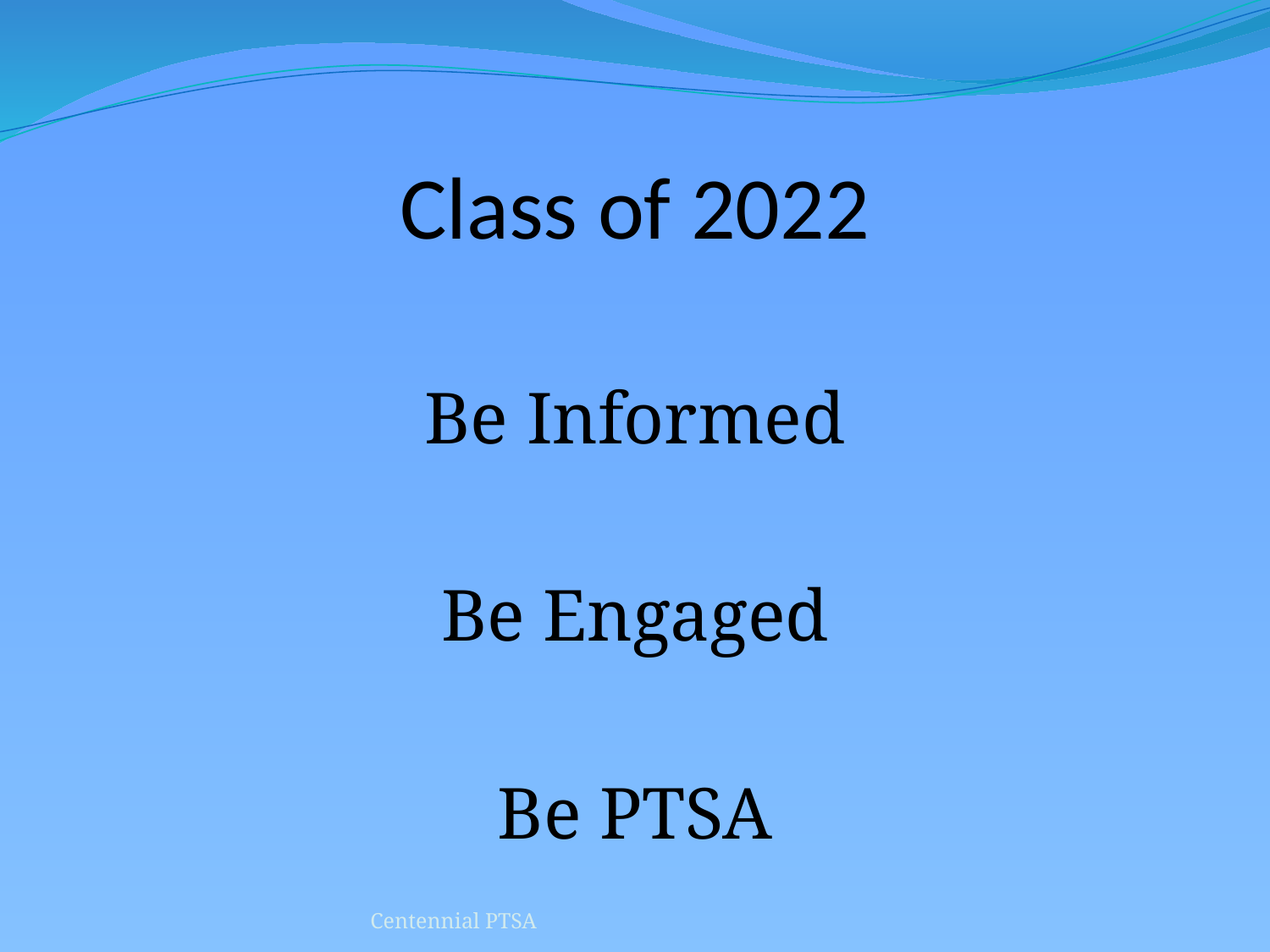

# Class of 2022

Be Informed

Be Engaged

Be PTSA
Centennial PTSA